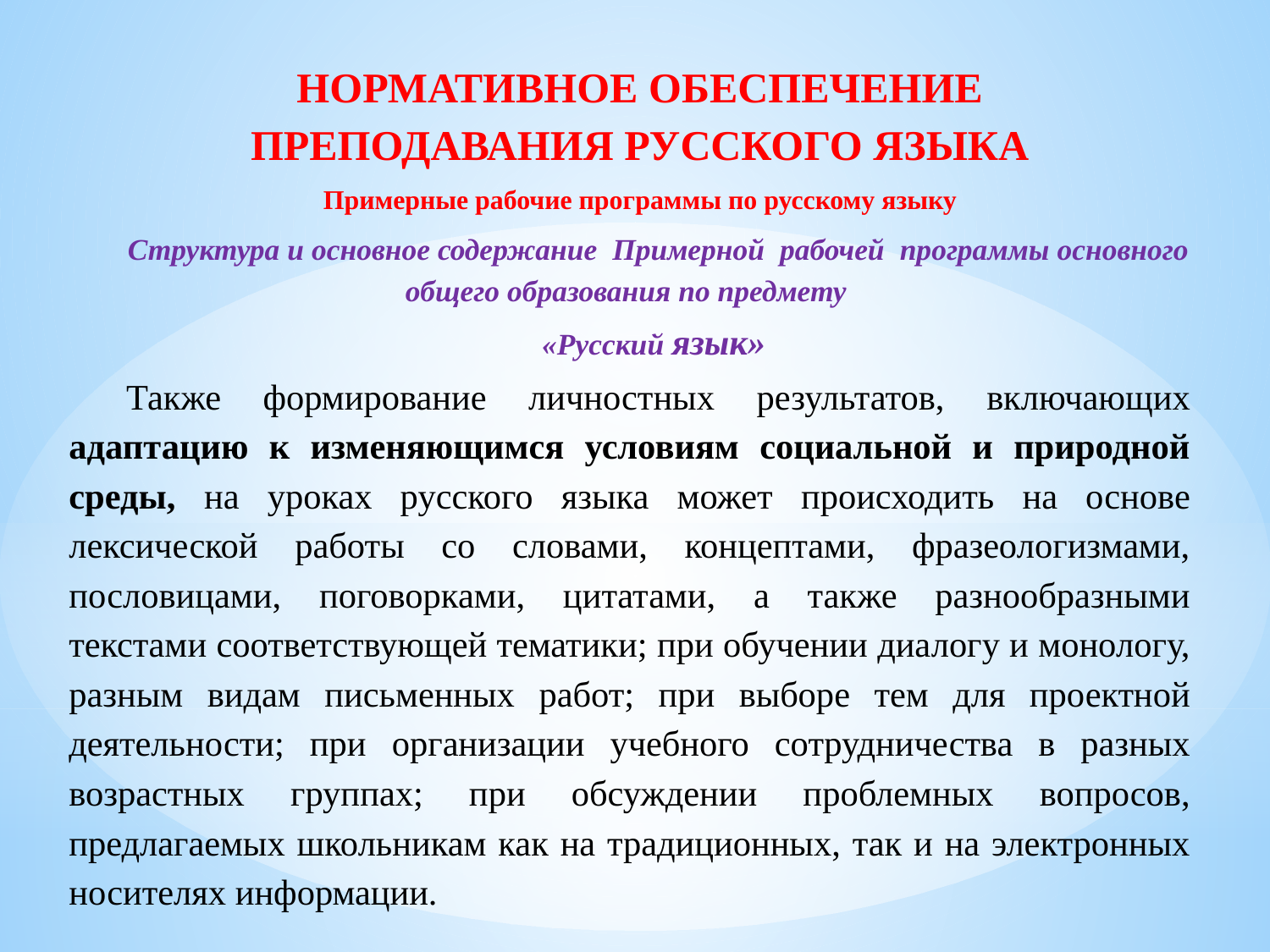

НОРМАТИВНОЕ ОБЕСПЕЧЕНИЕ ПРЕПОДАВАНИЯ РУССКОГО ЯЗЫКА

Примерные рабочие программы по русскому языку
Структура и основное содержание  Примерной  рабочей  программы основного общего образования по предмету
«Русский язык»
Также формирование личностных результатов, включающих адаптацию к изменяющимся условиям социальной и природной среды, на уроках русского языка может происходить на основе лексической работы со словами, концептами, фразеологизмами, пословицами, поговорками, цитатами, а также разнообразными текстами соответствующей тематики; при обучении диалогу и монологу, разным видам письменных работ; при выборе тем для проектной деятельности; при организации учебного сотрудничества в разных возрастных группах; при обсуждении проблемных вопросов, предлагаемых школьникам как на традиционных, так и на электронных носителях информации.
#
г. Луганск
2025 г.